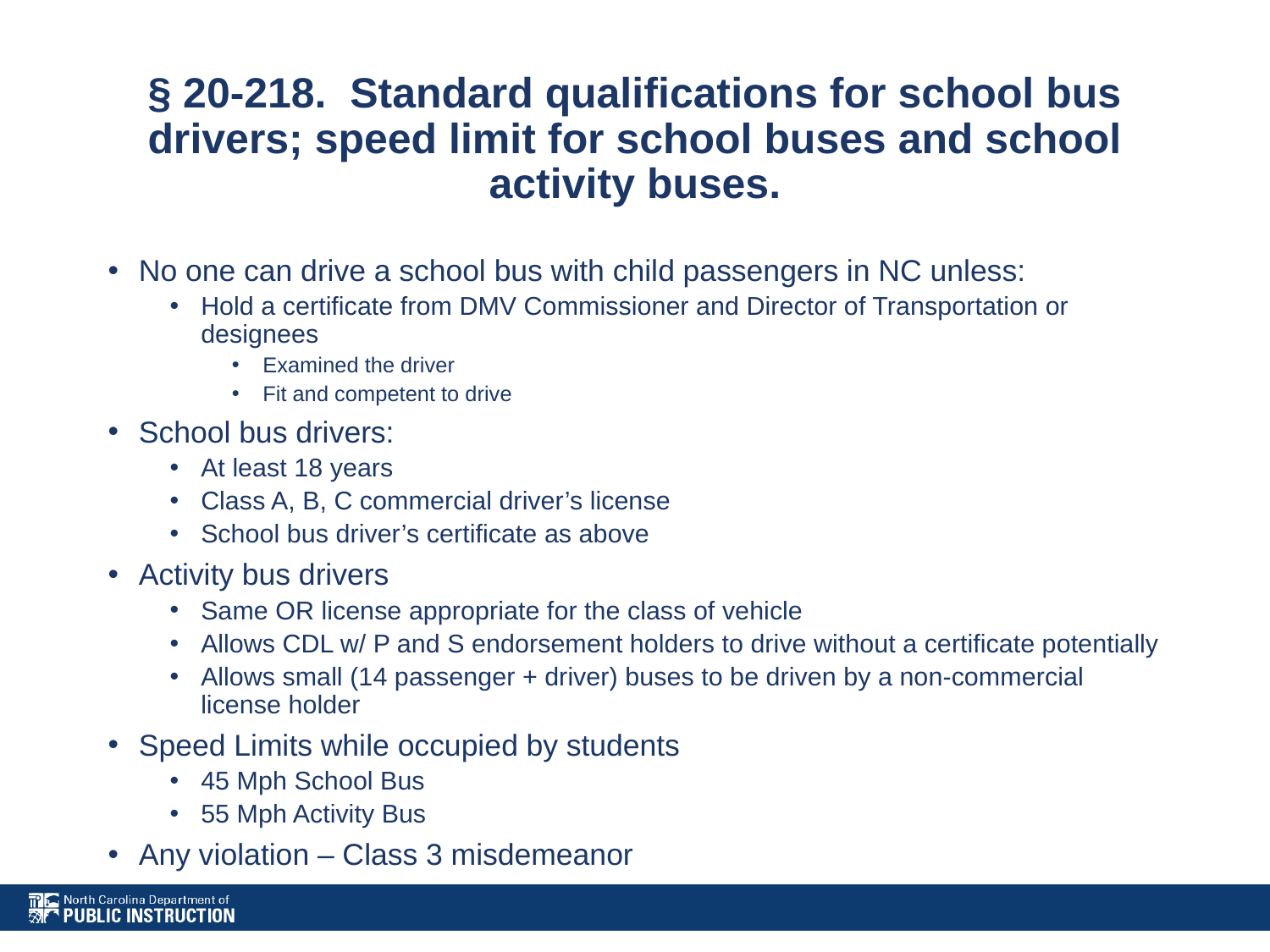

# § 20-218.  Standard qualifications for school bus drivers; speed limit for school buses and school activity buses.
No one can drive a school bus with child passengers in NC unless:
Hold a certificate from DMV Commissioner and Director of Transportation or designees
Examined the driver
Fit and competent to drive
School bus drivers:
At least 18 years
Class A, B, C commercial driver’s license
School bus driver’s certificate as above
Activity bus drivers
Same OR license appropriate for the class of vehicle
Allows CDL w/ P and S endorsement holders to drive without a certificate potentially
Allows small (14 passenger + driver) buses to be driven by a non-commercial license holder
Speed Limits while occupied by students
45 Mph School Bus
55 Mph Activity Bus
Any violation – Class 3 misdemeanor